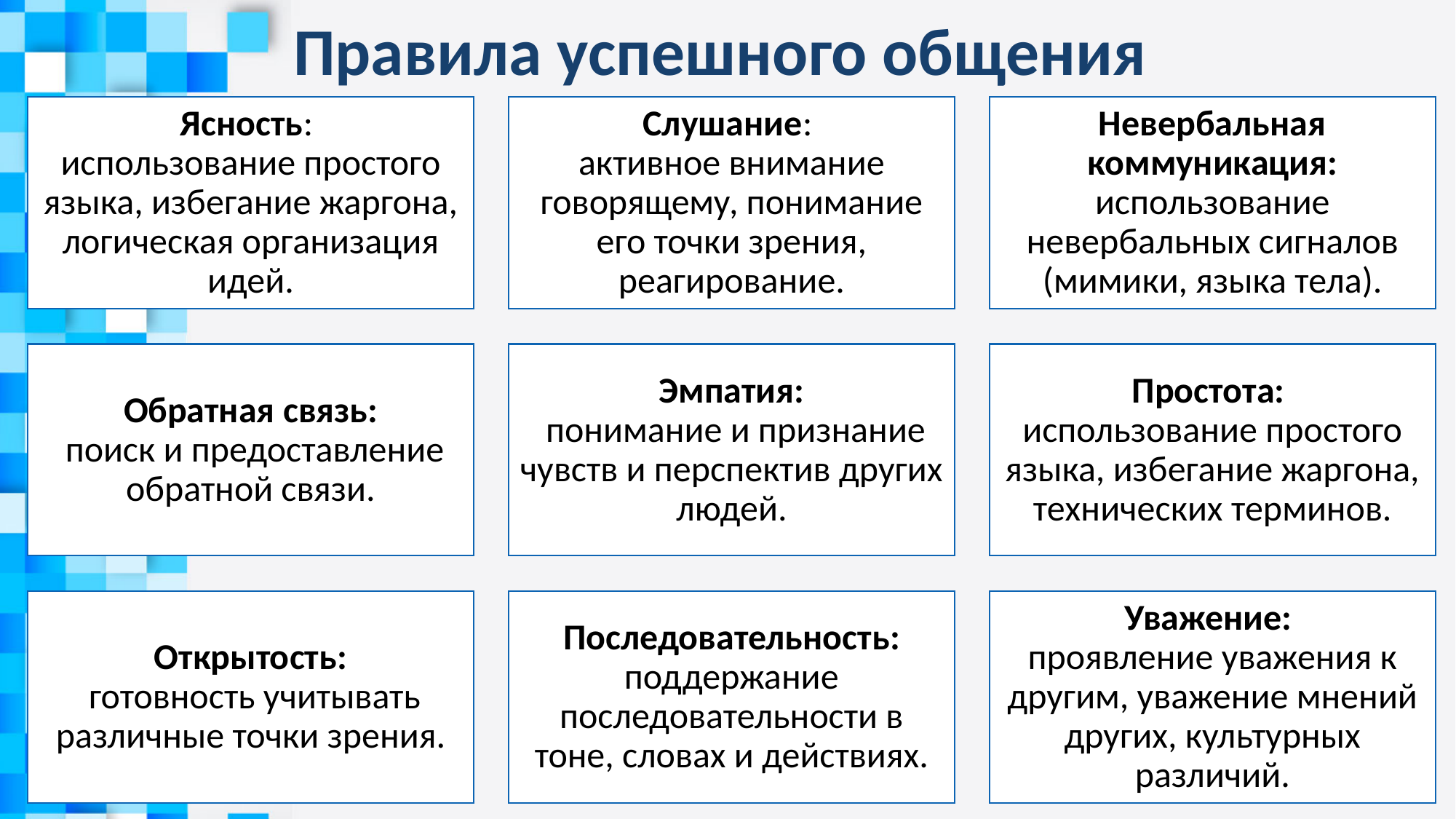

# Правила успешного общения
Ясность:
использование простого языка, избегание жаргона, логическая организация идей.
Слушание:
активное внимание говорящему, понимание его точки зрения, реагирование.
Невербальная коммуникация: использование невербальных сигналов (мимики, языка тела).
Обратная связь:
 поиск и предоставление обратной связи.
Эмпатия:
 понимание и признание чувств и перспектив других людей.
Простота:
использование простого языка, избегание жаргона, технических терминов.
Открытость:
 готовность учитывать различные точки зрения.
Последовательность: поддержание последовательности в тоне, словах и действиях.
Уважение:
проявление уважения к другим, уважение мнений других, культурных различий.